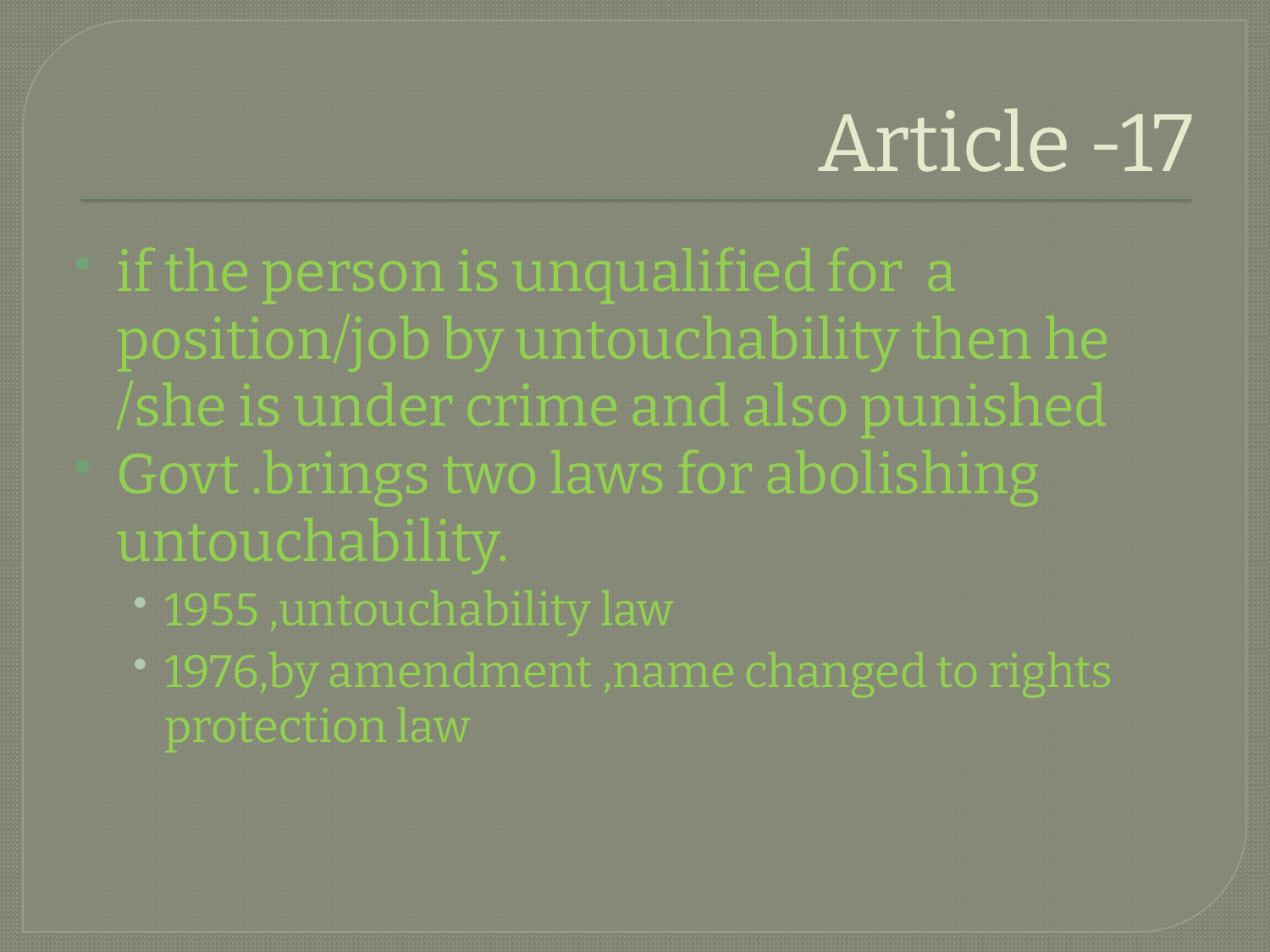

# Article -17
if the person is unqualified for  a position/job by untouchability then he /she is under crime and also punished
Govt .brings two laws for abolishing untouchability.
1955 ,untouchability law
1976,by amendment ,name changed to rights protection law